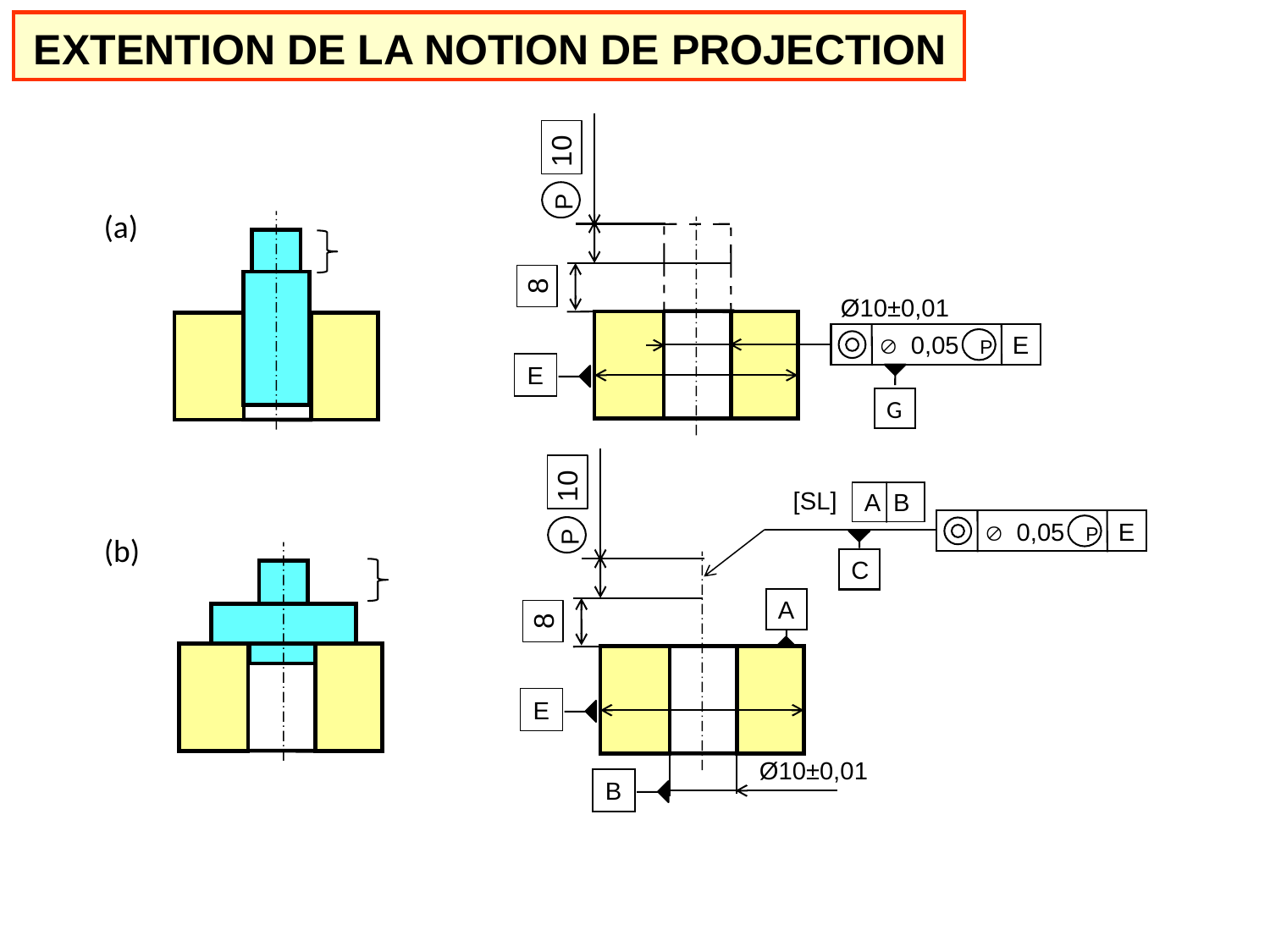

EXTENTION DE LA NOTION DE PROJECTION

10
P

(a)

8

Ø10±0,01

∅ 0,05   P

E

E

G

10
[SL]
A  B

P
∅ 0,05   P

E

(b)

C

A

8

E

Ø10±0,01

B